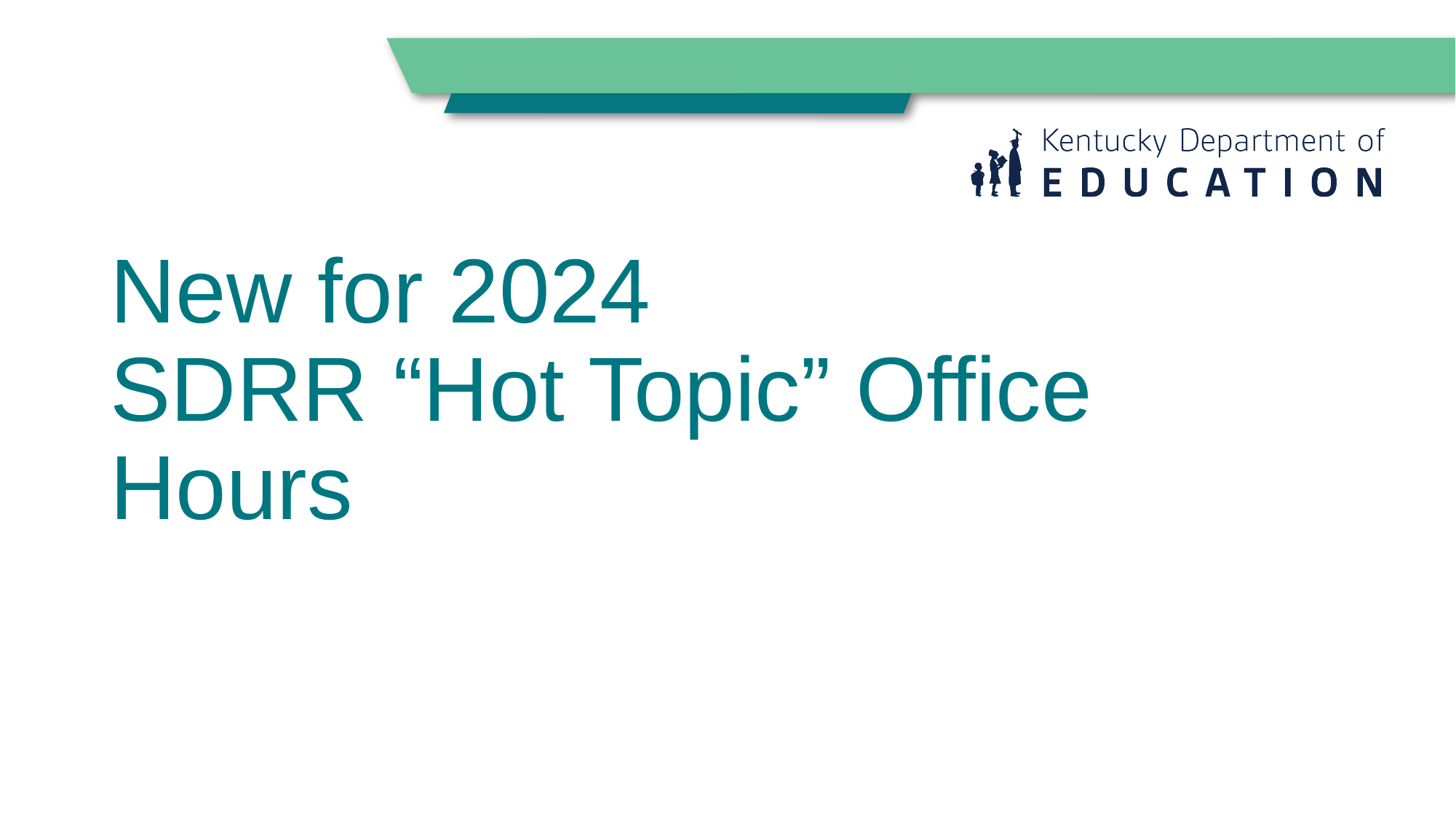

# New for 2024 SDRR “Hot Topic” Office Hours